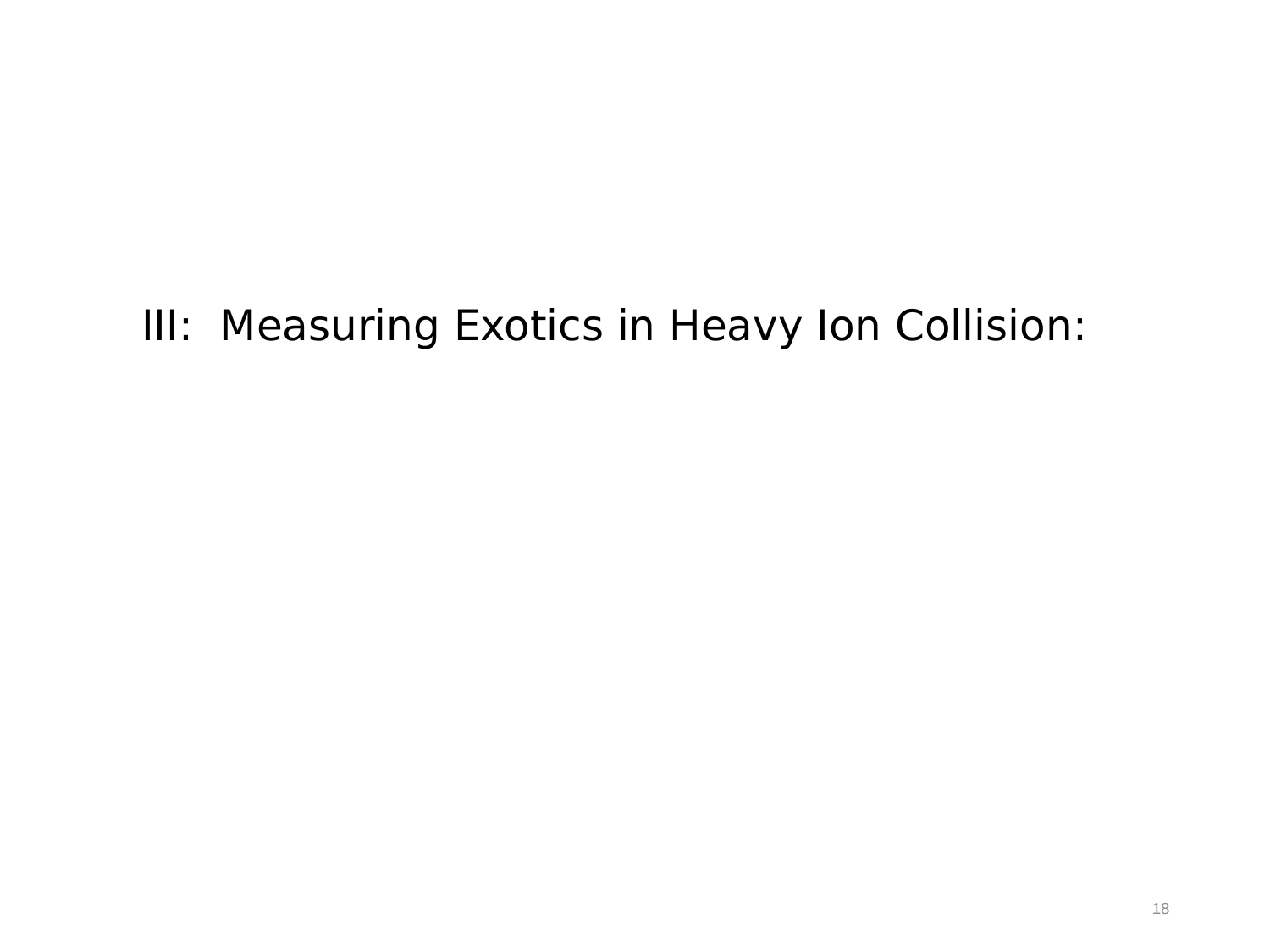

III:  Measuring Exotics in Heavy Ion Collision:
18